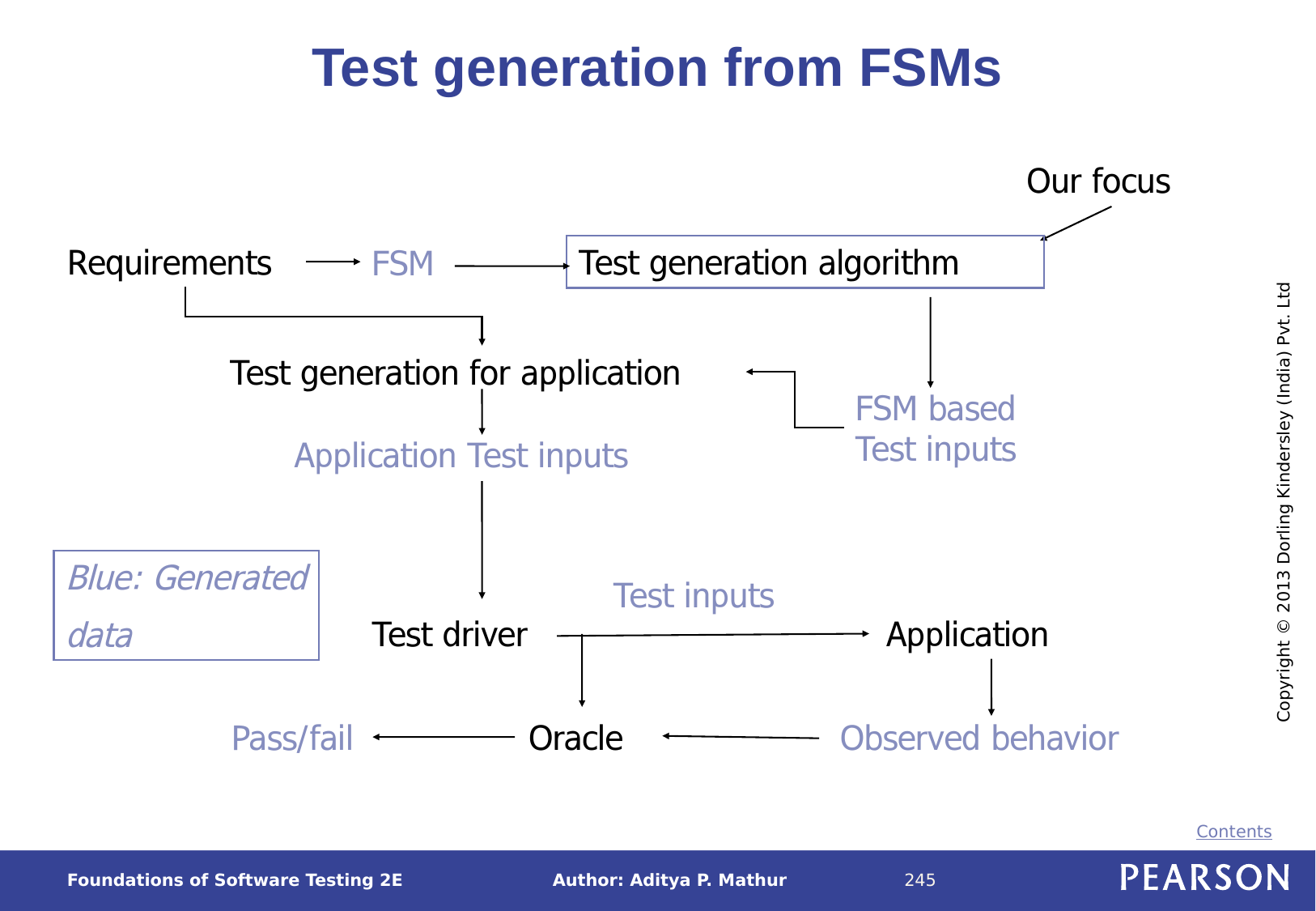

# Test generation from FSMs
Our focus

Requirements
Test generation algorithm
FSM

FSM based Test inputs
Test generation for application

Application Test inputs

Test inputs
Application
Test driver

Blue: Generated
data

Pass/fail
Oracle
Observed behavior